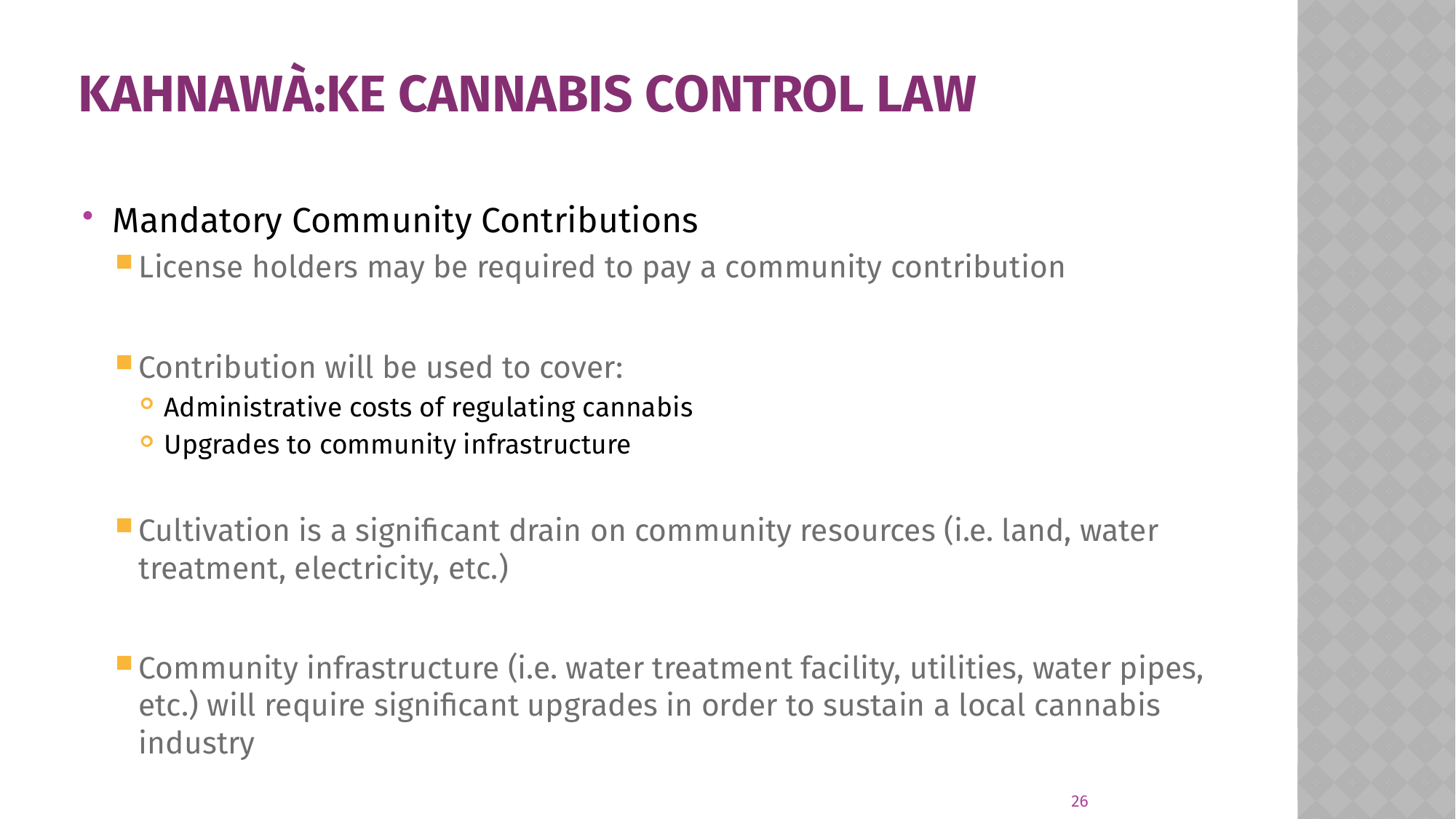

# Kahnawà:ke Cannabis Control Law
Mandatory Community Contributions
License holders may be required to pay a community contribution

Contribution will be used to cover:
Administrative costs of regulating cannabis
Upgrades to community infrastructure

Cultivation is a significant drain on community resources (i.e. land, water treatment, electricity, etc.)

Community infrastructure (i.e. water treatment facility, utilities, water pipes, etc.) will require significant upgrades in order to sustain a local cannabis industry

26